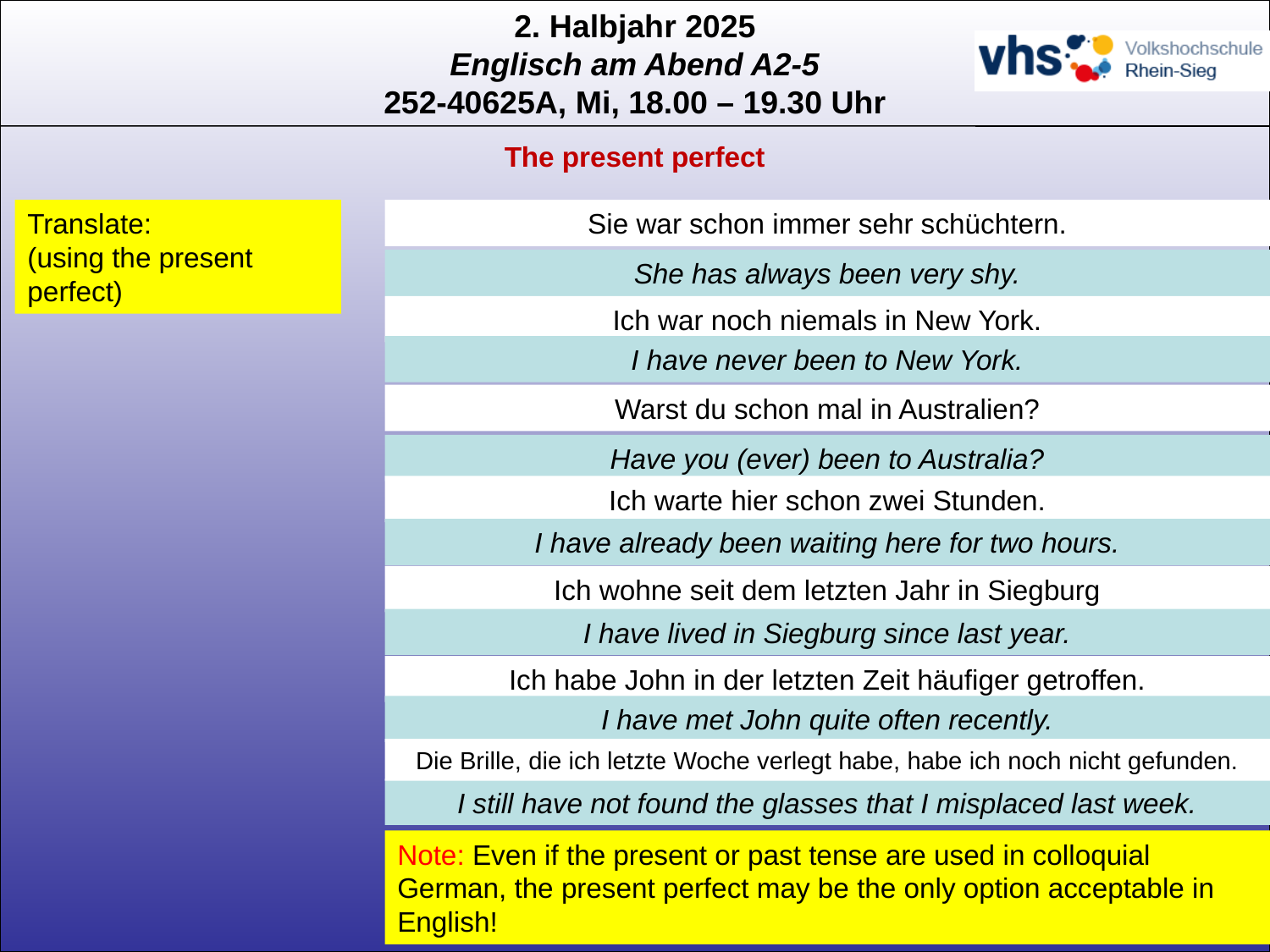

The present perfect
Translate:
(using the present perfect)
Sie war schon immer sehr schüchtern.
She has always been very shy.
Ich war noch niemals in New York.
I have never been to New York.
Warst du schon mal in Australien?
Have you (ever) been to Australia?
Ich warte hier schon zwei Stunden.
I have already been waiting here for two hours.
Ich wohne seit dem letzten Jahr in Siegburg
I have lived in Siegburg since last year.
Ich habe John in der letzten Zeit häufiger getroffen.
I have met John quite often recently.
Die Brille, die ich letzte Woche verlegt habe, habe ich noch nicht gefunden.
I still have not found the glasses that I misplaced last week.
Note: Even if the present or past tense are used in colloquial German, the present perfect may be the only option acceptable in English!